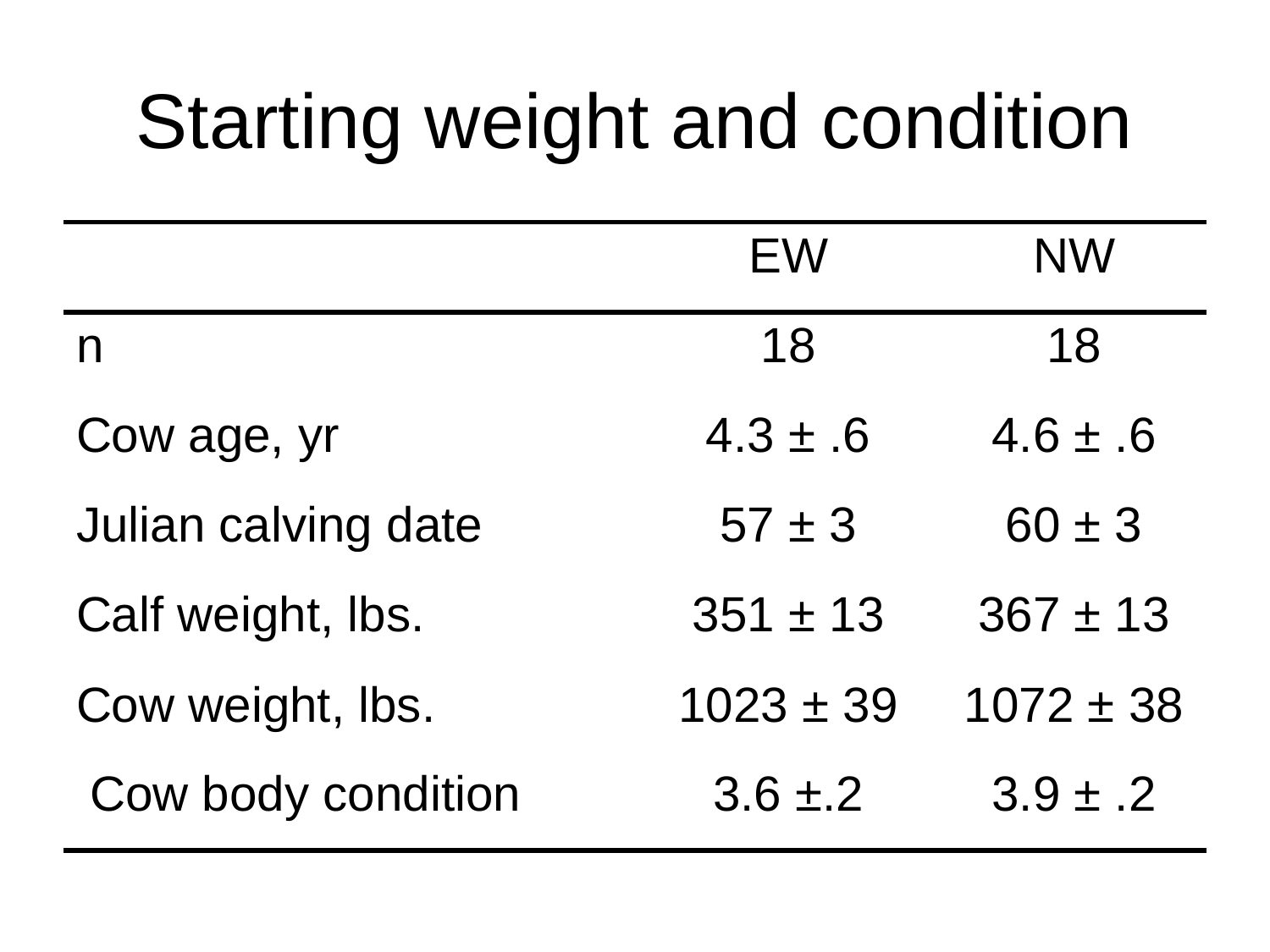

# Starting weight and condition
|  | EW | NW |
| --- | --- | --- |
| n | 18 | 18 |
| Cow age, yr | 4.3 ± .6 | 4.6 ± .6 |
| Julian calving date | 57 ± 3 | 60 ± 3 |
| Calf weight, lbs. | 351 ± 13 | 367 ± 13 |
| Cow weight, lbs. | 1023 ± 39 | 1072 ± 38 |
| Cow body condition | 3.6 ±.2 | 3.9 ± .2 |